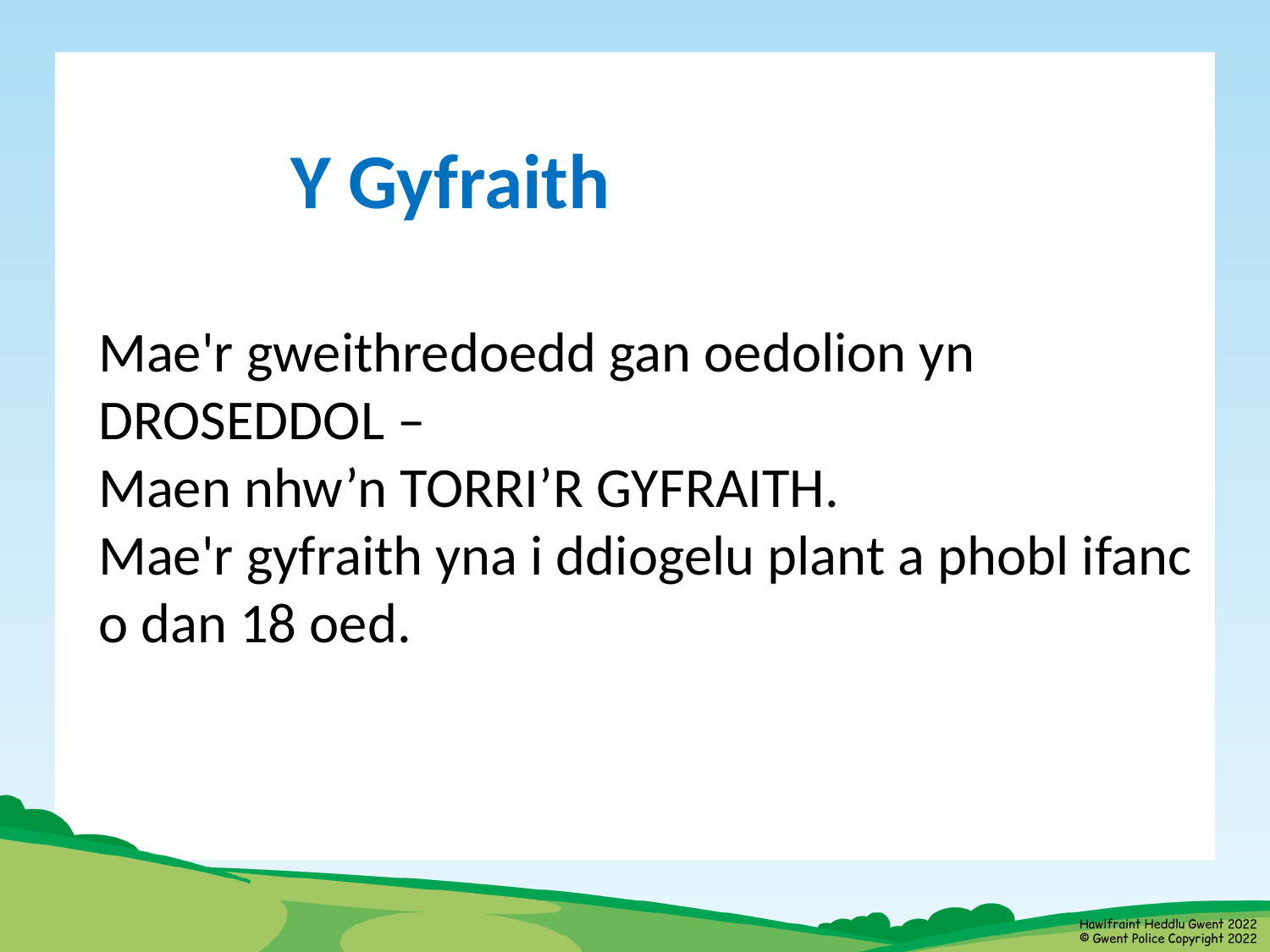

Y Gyfraith

Mae'r gweithredoedd gan oedolion yn DROSEDDOL –
Maen nhw’n TORRI’R GYFRAITH.
Mae'r gyfraith yna i ddiogelu plant a phobl ifanc o dan 18 oed.